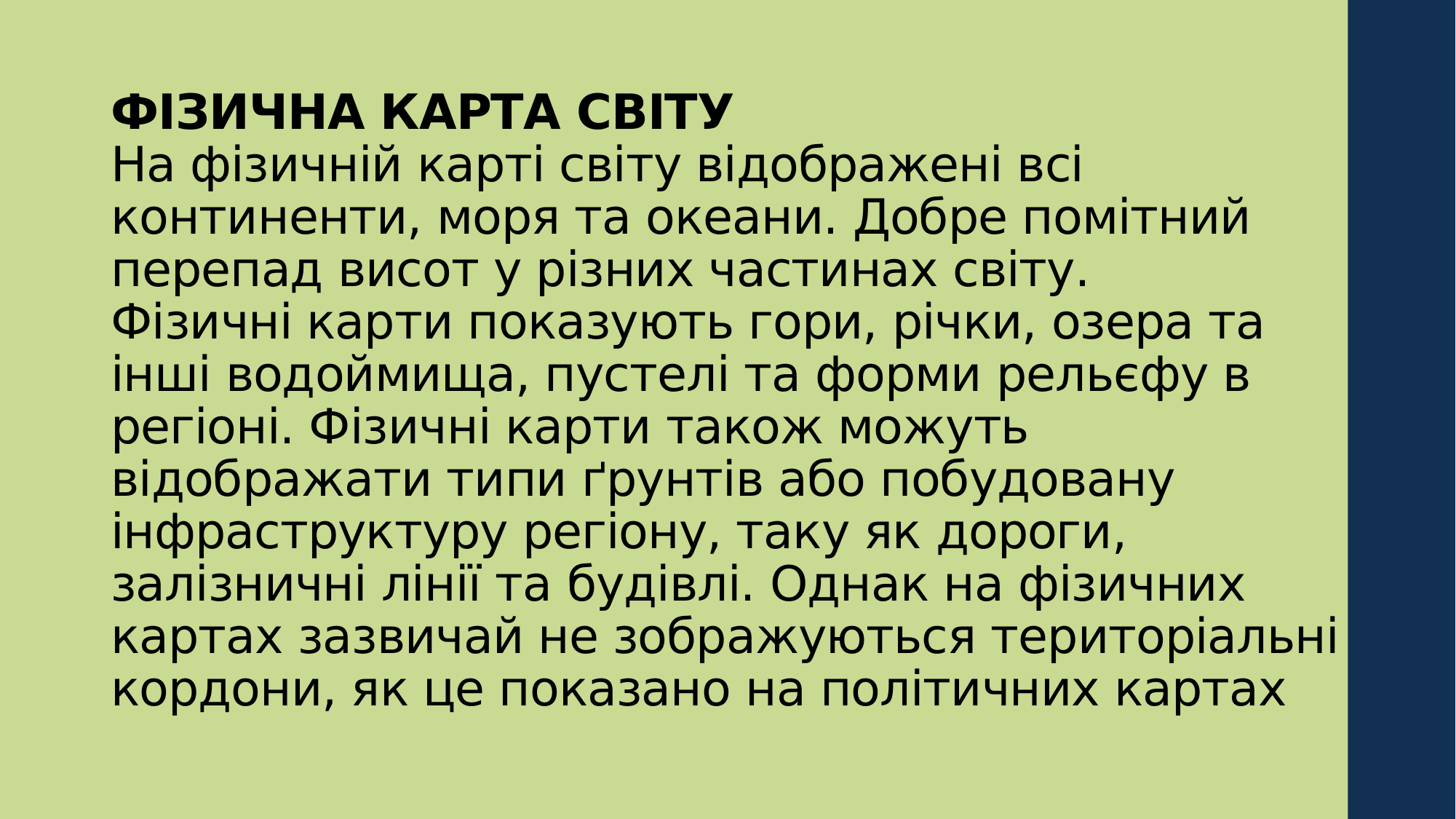

# ФІЗИЧНА КАРТА СВІТУ На фізичній карті світу відображені всі континенти, моря та океани. Добре помітний перепад висот у різних частинах світу. Фізичні карти показують гори, річки, озера та інші водоймища, пустелі та форми рельєфу в регіоні. Фізичні карти також можуть відображати типи ґрунтів або побудовану інфраструктуру регіону, таку як дороги, залізничні лінії та будівлі. Однак на фізичних картах зазвичай не зображуються територіальні кордони, як це показано на політичних картах